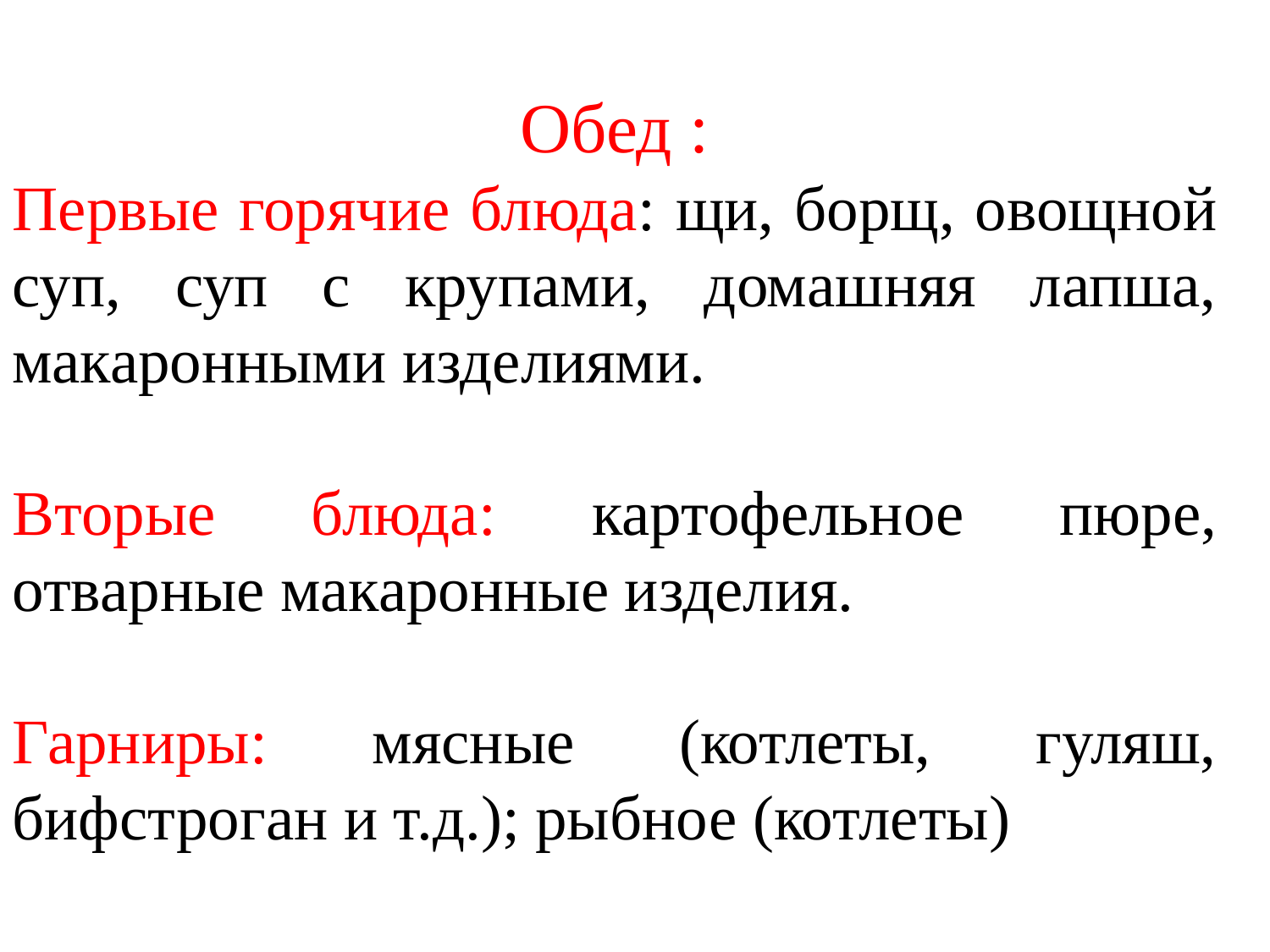

Обед :
Первые горячие блюда: щи, борщ, овощной суп, суп с крупами, домашняя лапша, макаронными изделиями.

Вторые блюда: картофельное пюре, отварные макаронные изделия.

Гарниры: мясные (котлеты, гуляш, бифстроган и т.д.); рыбное (котлеты)